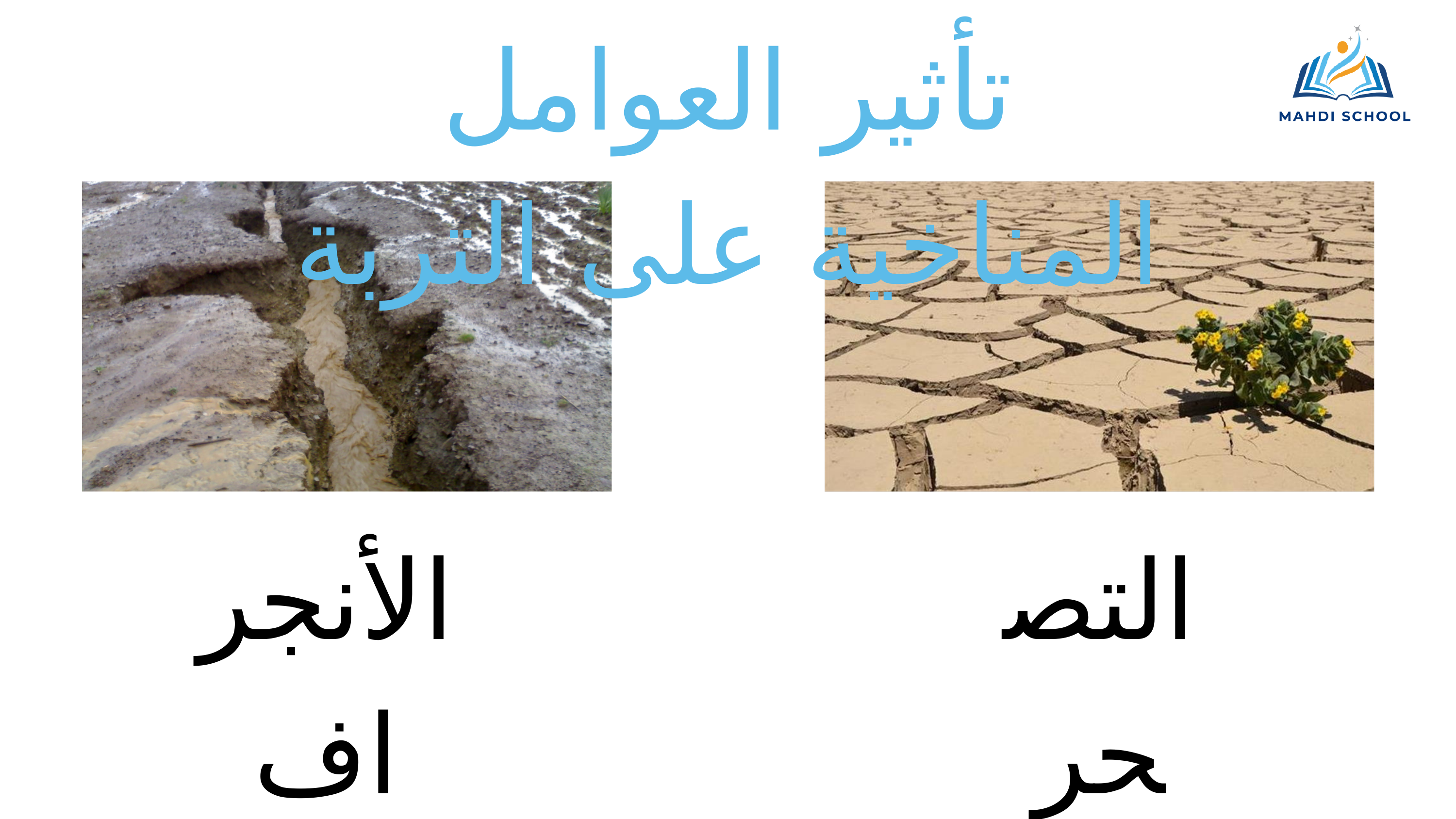

تأثير العوامل المناخية على التربة

الأنجراف
التصحر